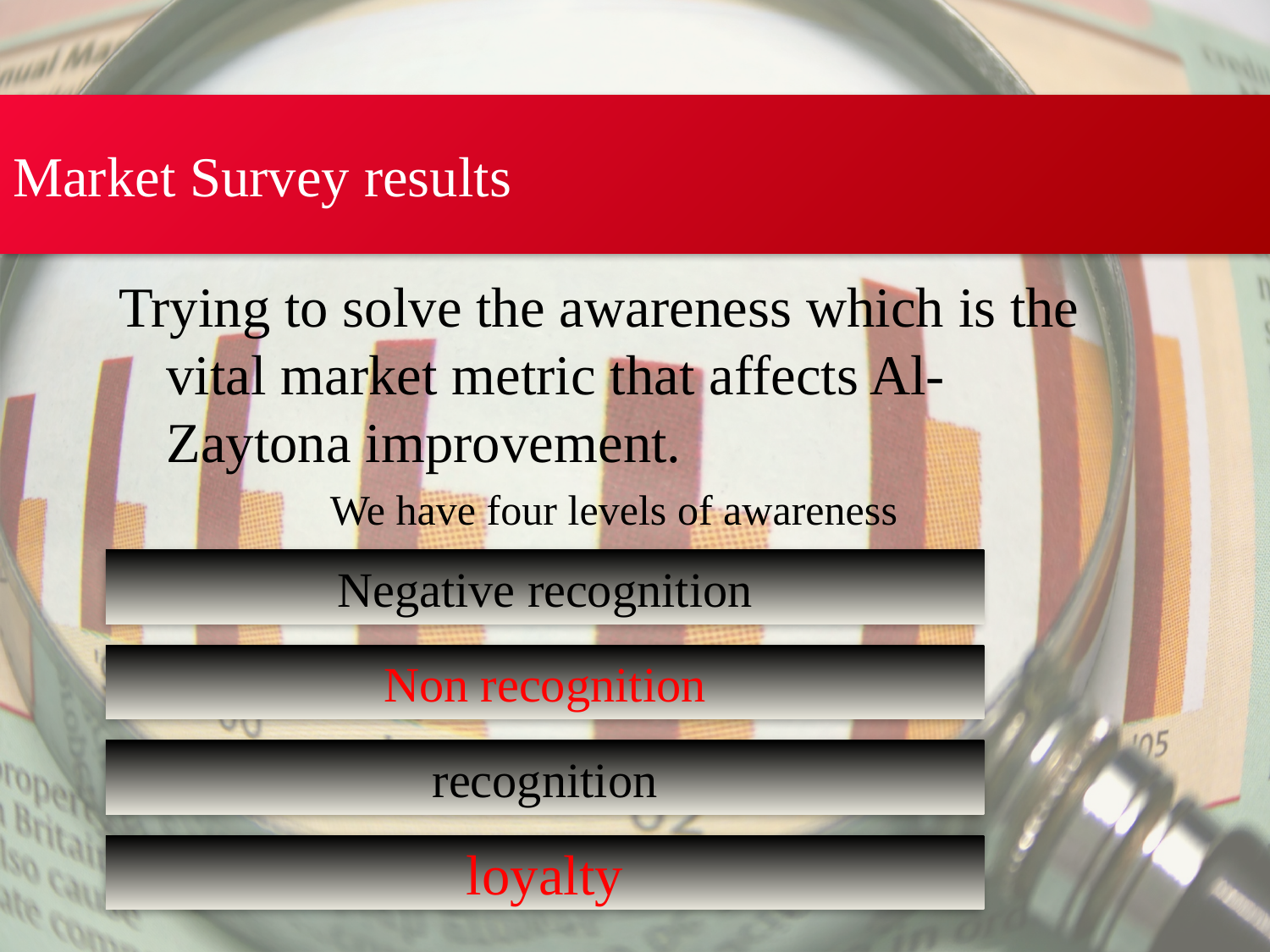

#

Market Survey results
Trying to solve the awareness which is the vital market metric that affects Al-Zaytona improvement.
We have four levels of awareness

Negative recognition
Non recognition
recognition
loyalty